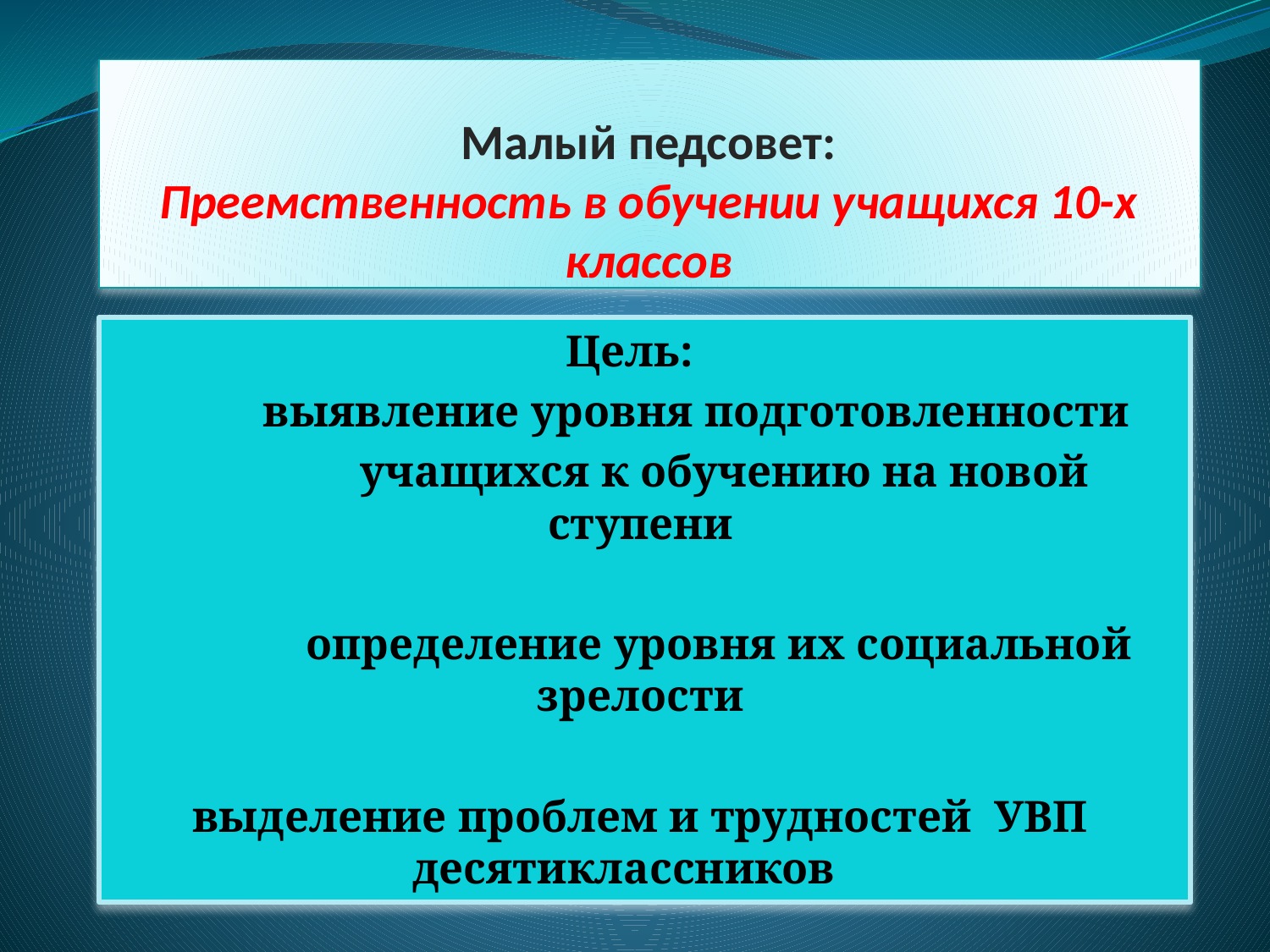

# Малый педсовет: Преемственность в обучении учащихся 10-х классов
Цель:
           выявление уровня подготовленности
               учащихся к обучению на новой ступени

              определение уровня их социальной зрелости

выделение проблем и трудностей  УВП десятиклассников